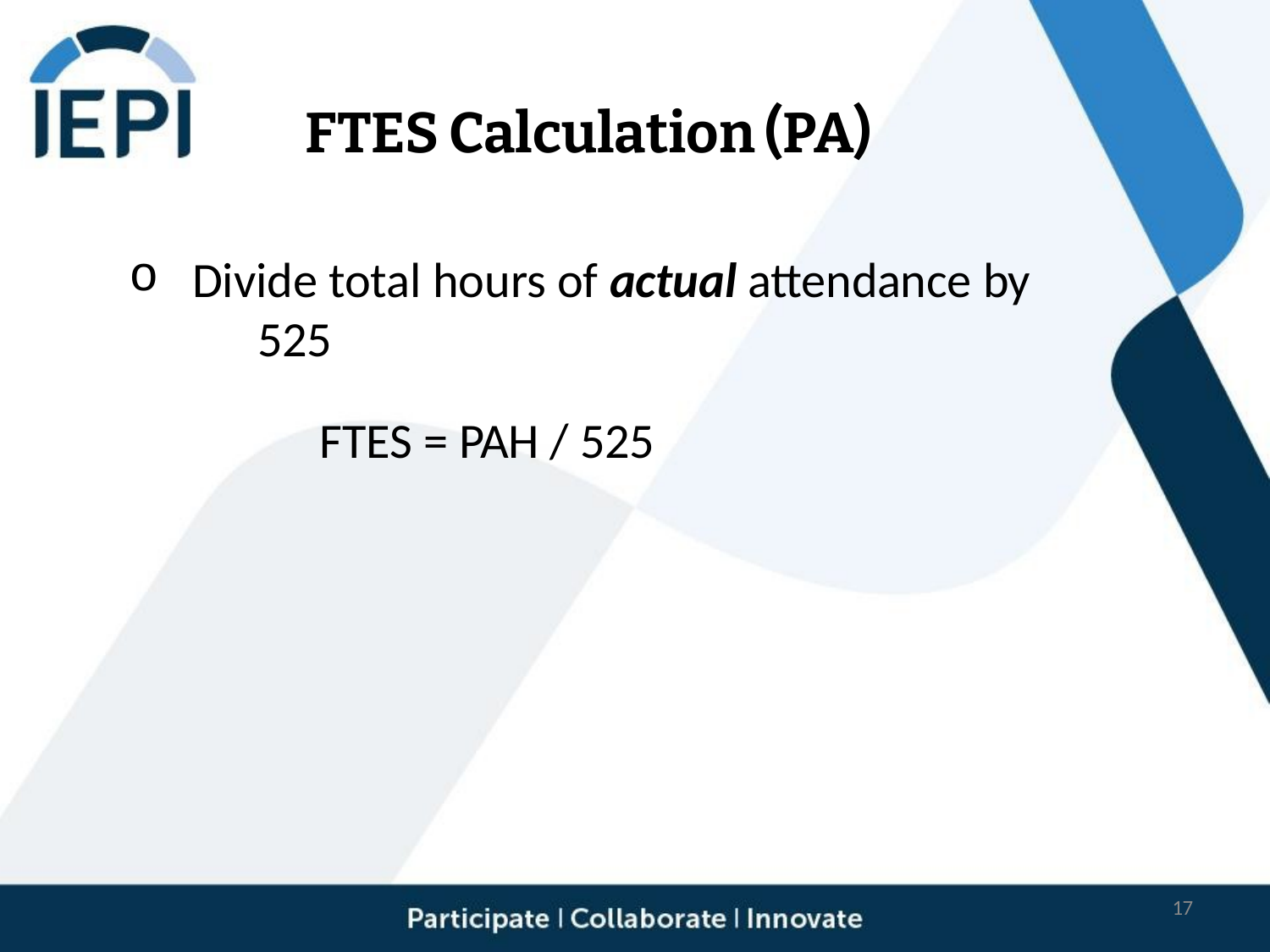

# FTES Calculation (PA)
Divide total hours of actual attendance by 	525
FTES = PAH / 525
17